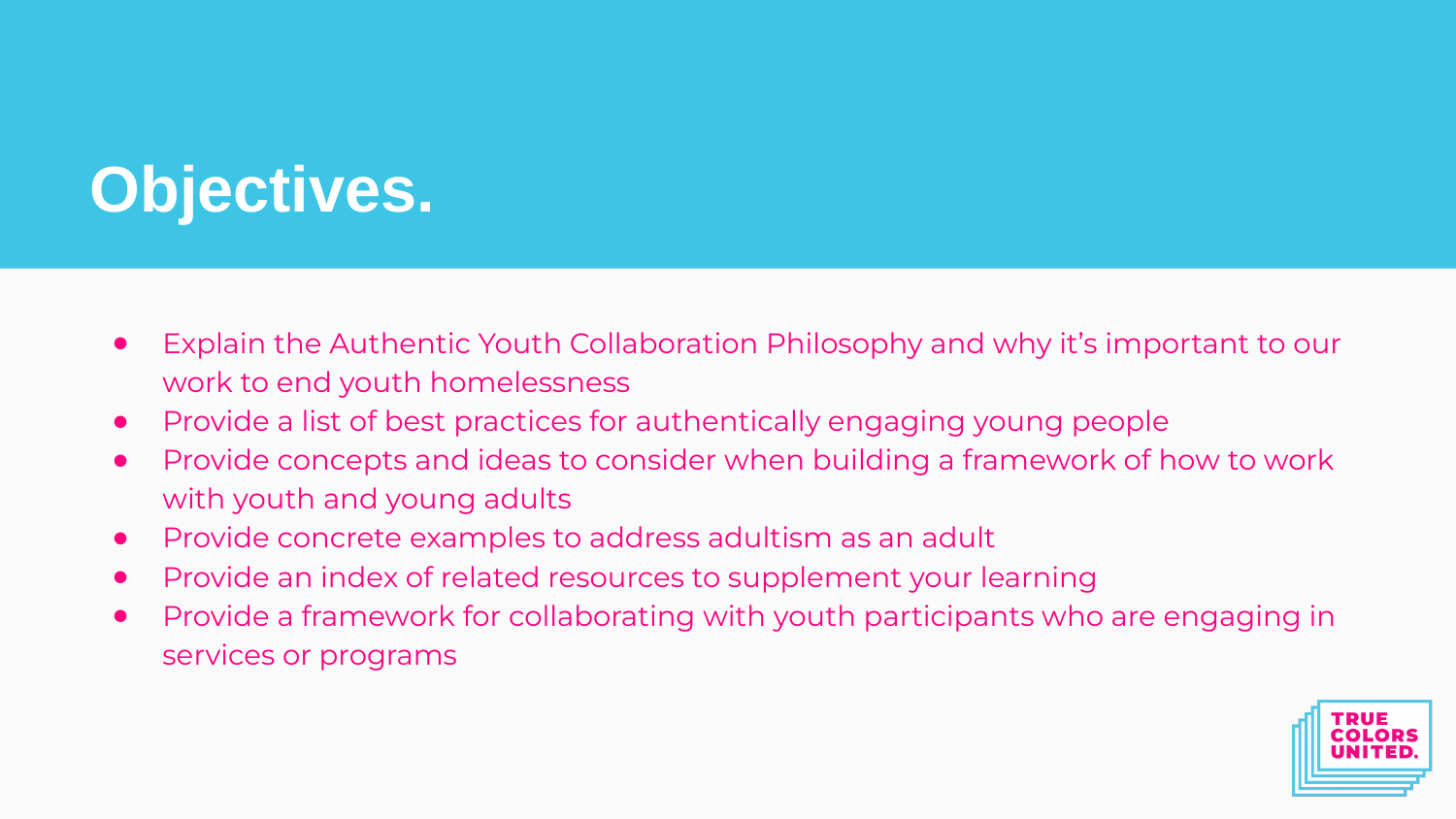

# Objectives.
Explain the Authentic Youth Collaboration Philosophy and why it’s important to our work to end youth homelessness
Provide a list of best practices for authentically engaging young people
Provide concepts and ideas to consider when building a framework of how to work with youth and young adults
Provide concrete examples to address adultism as an adult
Provide an index of related resources to supplement your learning
Provide a framework for collaborating with youth participants who are engaging in services or programs